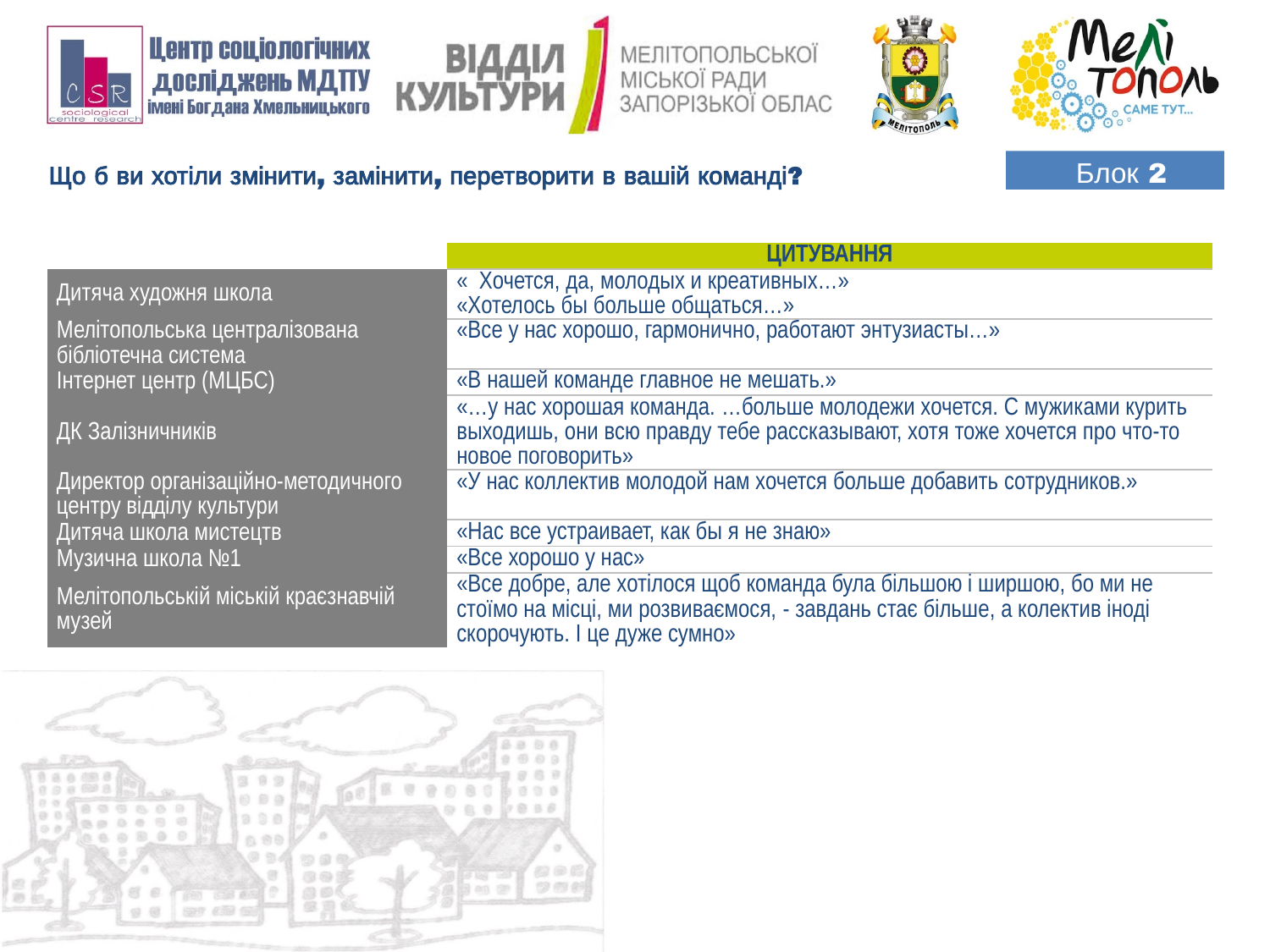

Блок 2
Що б ви хотіли змінити, замінити, перетворити в вашій команді?
|  | ЦИТУВАННЯ |
| --- | --- |
| Дитяча художня школа | « Хочется, да, молодых и креативных…» «Хотелось бы больше общаться…» |
| Мелітопольська централізована бібліотечна система | «Все у нас хорошо, гармонично, работают энтузиасты…» |
| Інтернет центр (МЦБС) | «В нашей команде главное не мешать.» |
| ДК Залізничників | «…у нас хорошая команда. …больше молодежи хочется. С мужиками курить выходишь, они всю правду тебе рассказывают, хотя тоже хочется про что-то новое поговорить» |
| Директор організаційно-методичного центру відділу культури | «У нас коллектив молодой нам хочется больше добавить сотрудников.» |
| Дитяча школа мистецтв | «Нас все устраивает, как бы я не знаю» |
| Музична школа №1 | «Все хорошо у нас» |
| Мелітопольській міській краєзнавчій музей | «Все добре, але хотілося щоб команда була більшою і ширшою, бо ми не стоїмо на місці, ми розвиваємося, - завдань стає більше, а колектив іноді скорочують. І це дуже сумно» |